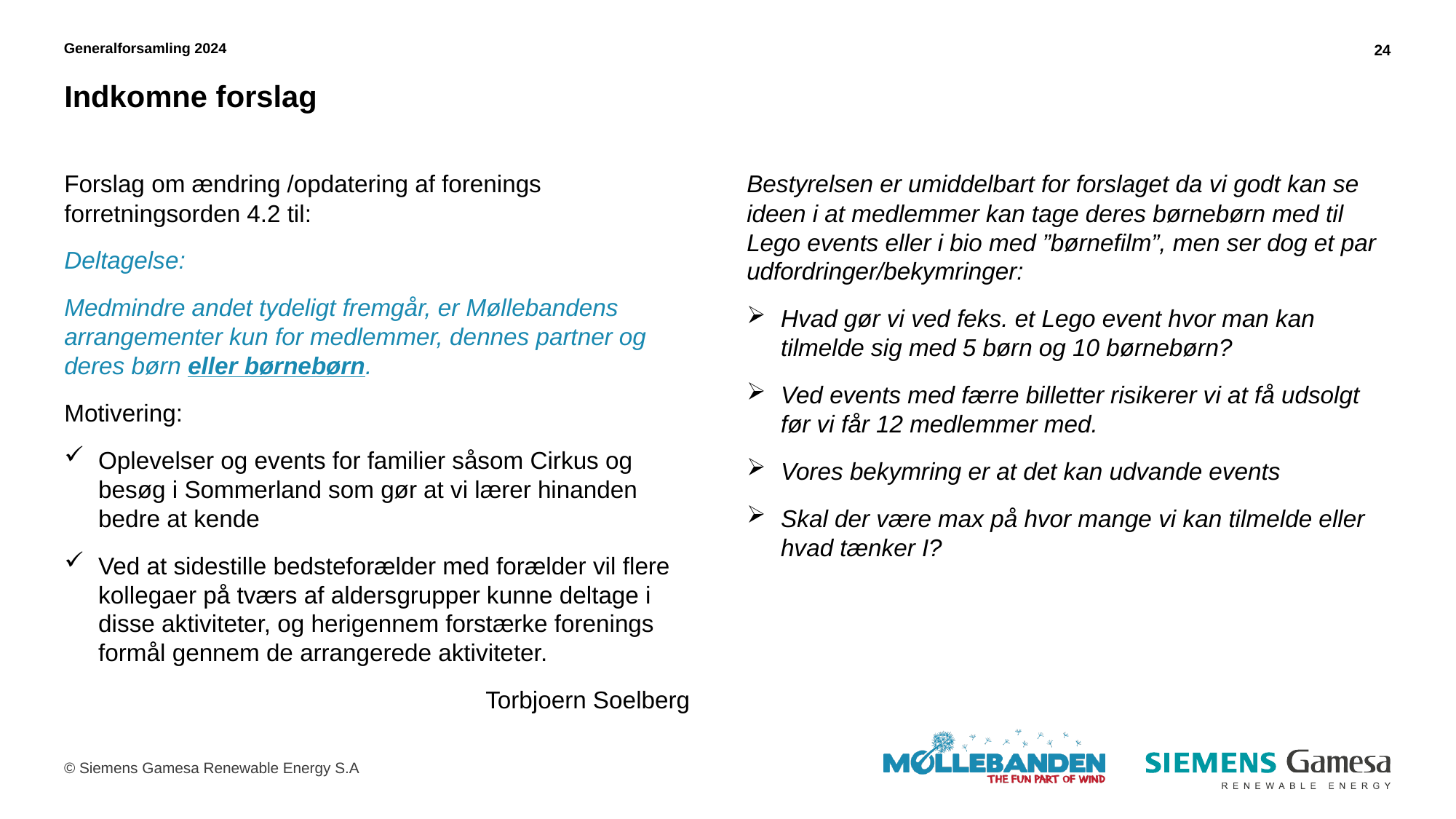

Generalforsamling 2024
24
# Indkomne forslag
Forslag om ændring /opdatering af forenings forretningsorden 4.2 til:
Deltagelse:
Medmindre andet tydeligt fremgår, er Møllebandens arrangementer kun for medlemmer, dennes partner og deres børn eller børnebørn.
Motivering:
Oplevelser og events for familier såsom Cirkus og besøg i Sommerland som gør at vi lærer hinanden bedre at kende
Ved at sidestille bedsteforælder med forælder vil flere kollegaer på tværs af aldersgrupper kunne deltage i disse aktiviteter, og herigennem forstærke forenings formål gennem de arrangerede aktiviteter.
Torbjoern Soelberg
Bestyrelsen er umiddelbart for forslaget da vi godt kan se ideen i at medlemmer kan tage deres børnebørn med til Lego events eller i bio med ”børnefilm”, men ser dog et par udfordringer/bekymringer:
Hvad gør vi ved feks. et Lego event hvor man kan tilmelde sig med 5 børn og 10 børnebørn?
Ved events med færre billetter risikerer vi at få udsolgt før vi får 12 medlemmer med.
Vores bekymring er at det kan udvande events
Skal der være max på hvor mange vi kan tilmelde eller hvad tænker I?